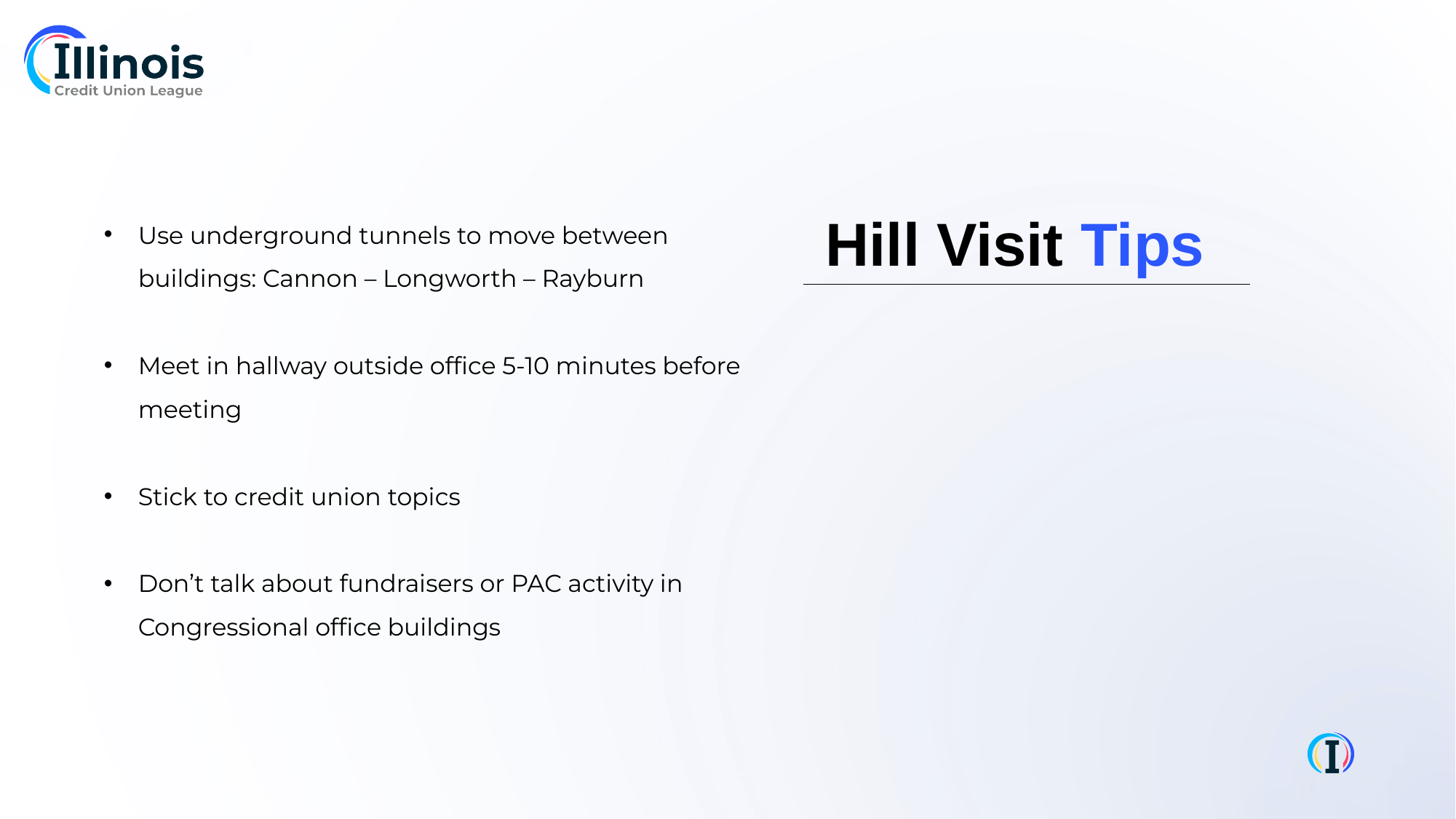

Use underground tunnels to move between buildings: Cannon – Longworth – Rayburn

Meet in hallway outside office 5-10 minutes before meeting

Stick to credit union topics

Don’t talk about fundraisers or PAC activity in Congressional office buildings
Hill Visit Tips